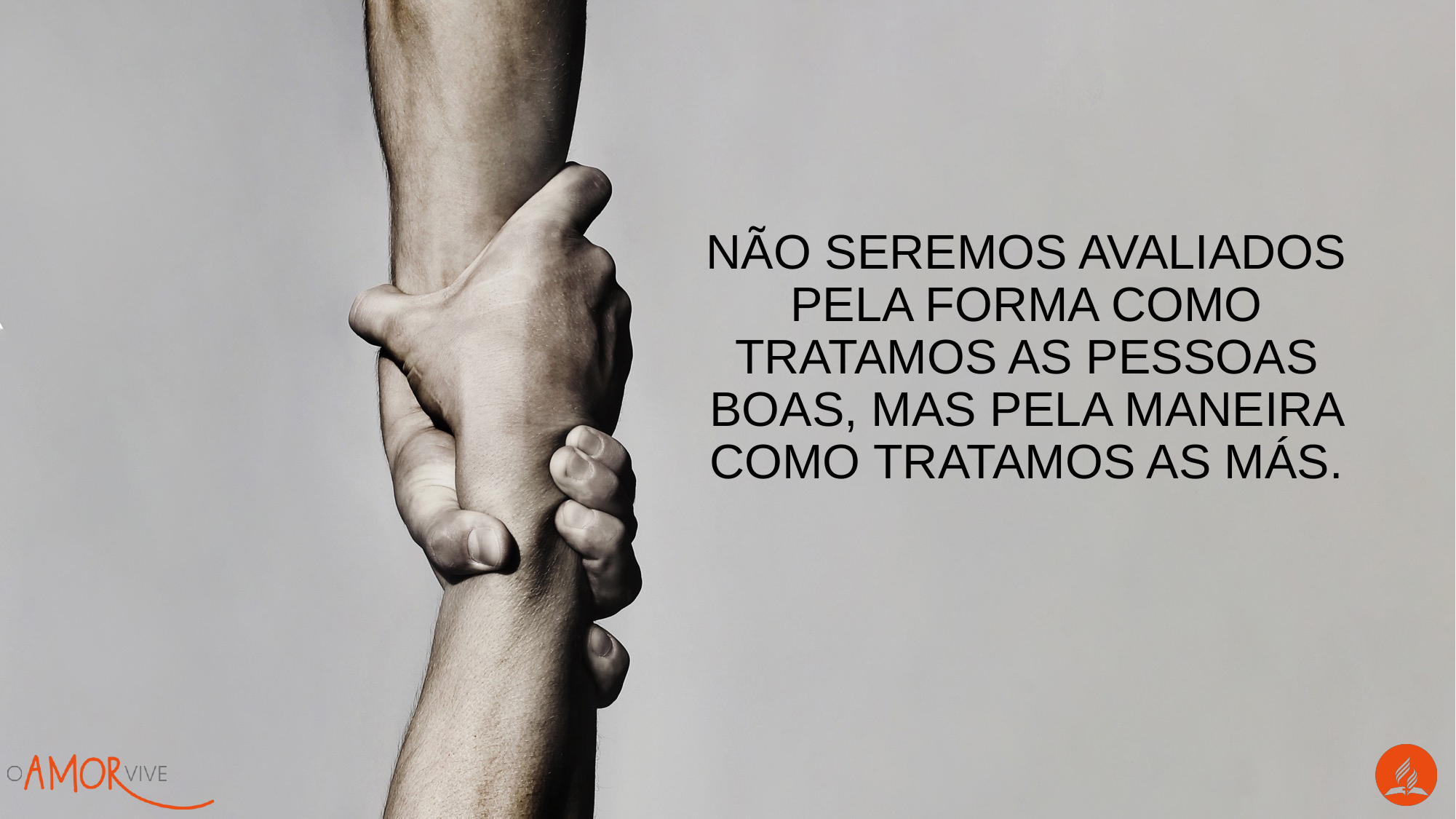

não seremos avaliados pela forma como tratamos as pessoas boas, mas pela maneira como tratamos as más.